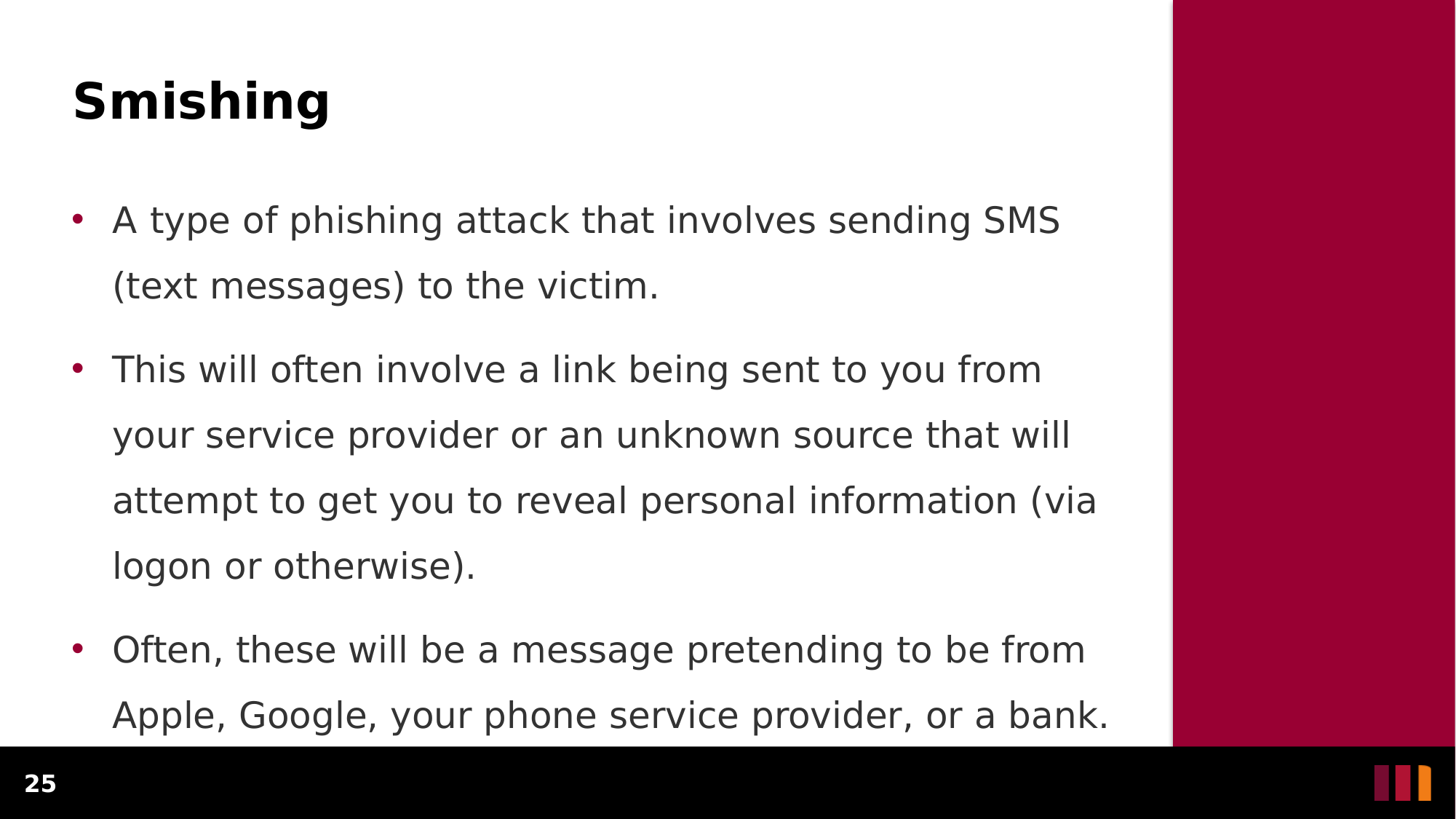

# Smishing
A type of phishing attack that involves sending SMS (text messages) to the victim.
This will often involve a link being sent to you from your service provider or an unknown source that will attempt to get you to reveal personal information (via logon or otherwise).
Often, these will be a message pretending to be from Apple, Google, your phone service provider, or a bank.
25